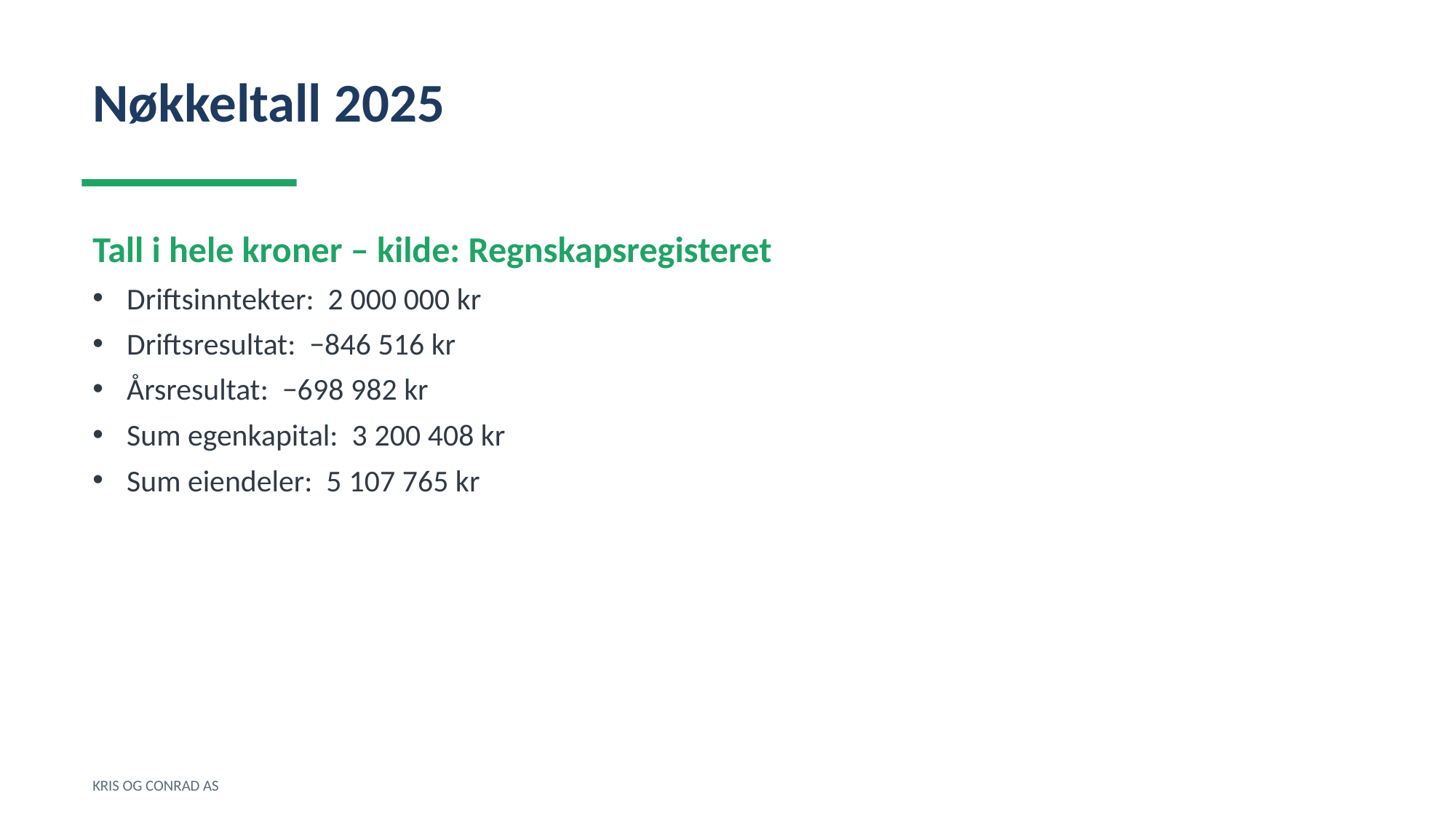

Nøkkeltall 2025

Tall i hele kroner – kilde: Regnskapsregisteret
Driftsinntekter:  2 000 000 kr
Driftsresultat:  −846 516 kr
Årsresultat:  −698 982 kr
Sum egenkapital:  3 200 408 kr
Sum eiendeler:  5 107 765 kr
KRIS OG CONRAD AS